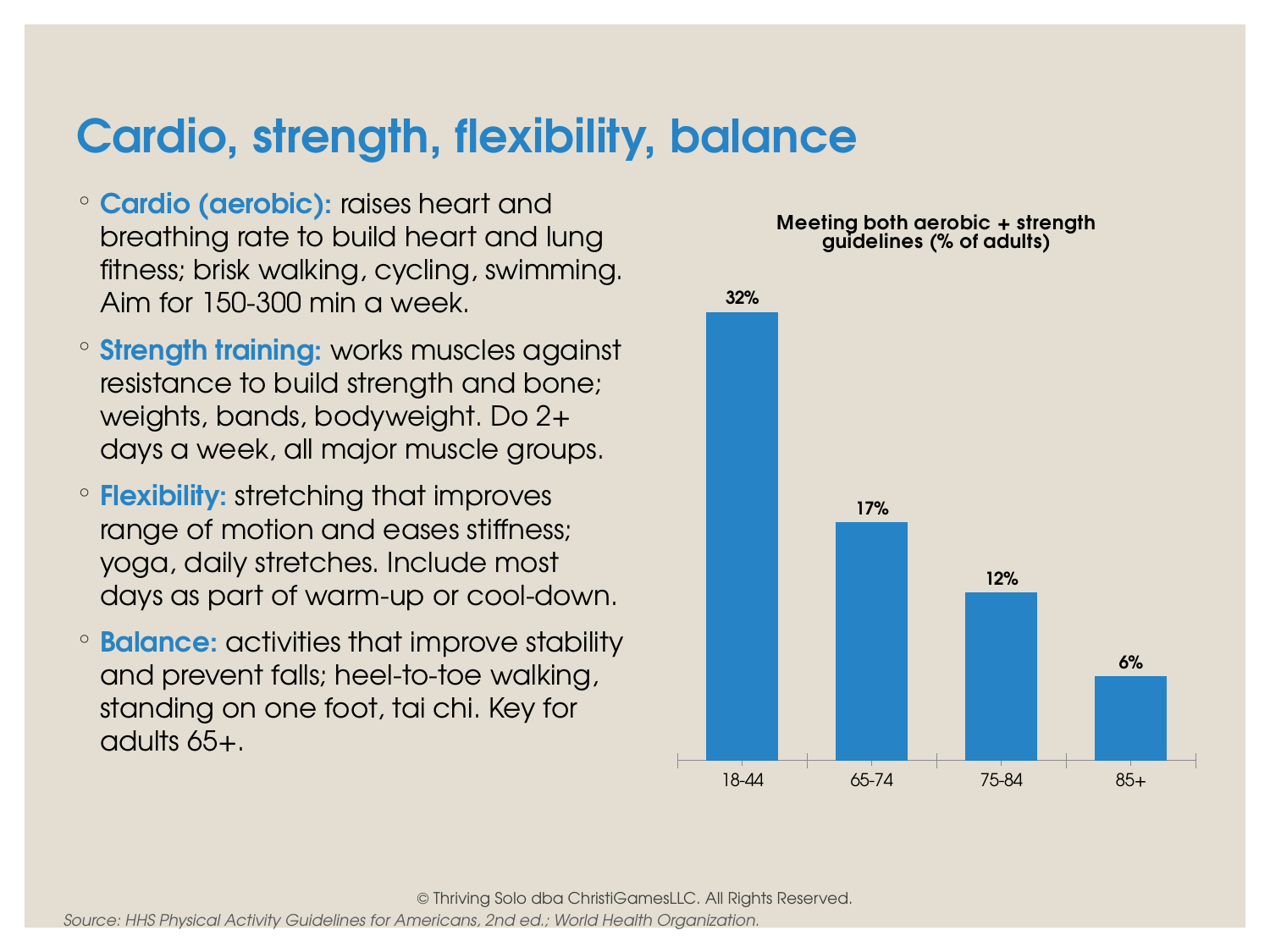

# Cardio, strength, flexibility, balance
Cardio (aerobic): raises heart and breathing rate to build heart and lung fitness; brisk walking, cycling, swimming. Aim for 150-300 min a week.
Strength training: works muscles against resistance to build strength and bone; weights, bands, bodyweight. Do 2+ days a week, all major muscle groups.
Flexibility: stretching that improves range of motion and eases stiffness; yoga, daily stretches. Include most days as part of warm-up or cool-down.
Balance: activities that improve stability and prevent falls; heel-to-toe walking, standing on one foot, tai chi. Key for adults 65+.

### Chart: Meeting both aerobic + strength guidelines (% of adults)

| Category | % meeting guidelines |
|---|---|
| 18-44 | 32.0 |
| 65-74 | 17.0 |
| 75-84 | 12.0 |
| 85+ | 6.0 |
© Thriving Solo dba ChristiGamesLLC. All Rights Reserved.
Source: HHS Physical Activity Guidelines for Americans, 2nd ed.; World Health Organization.